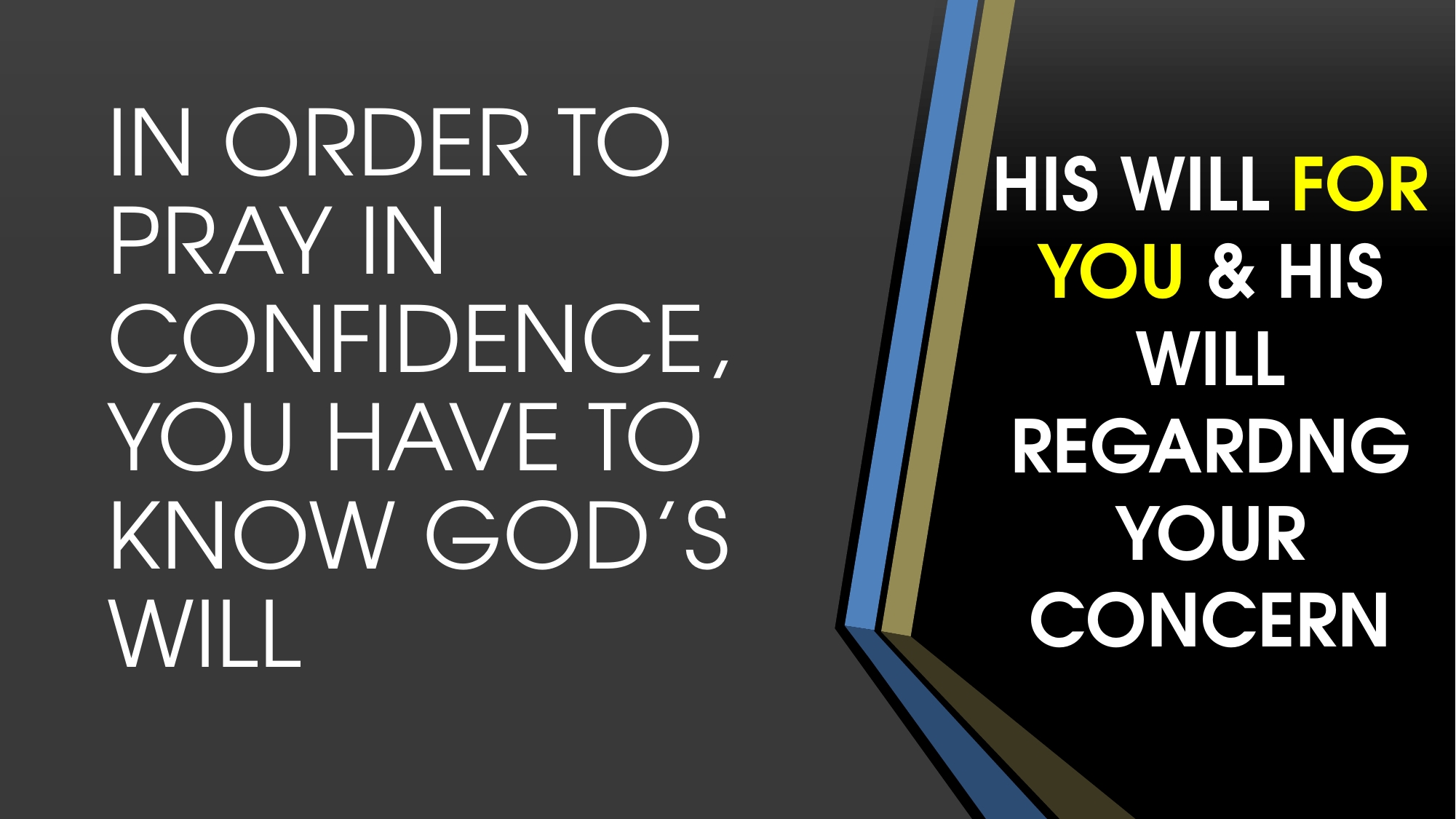

# IN ORDER TO PRAY IN CONFIDENCE, YOU HAVE TO KNOW GOD’S WILL
HIS WILL FOR YOU & HIS WILL REGARDNG YOUR CONCERN